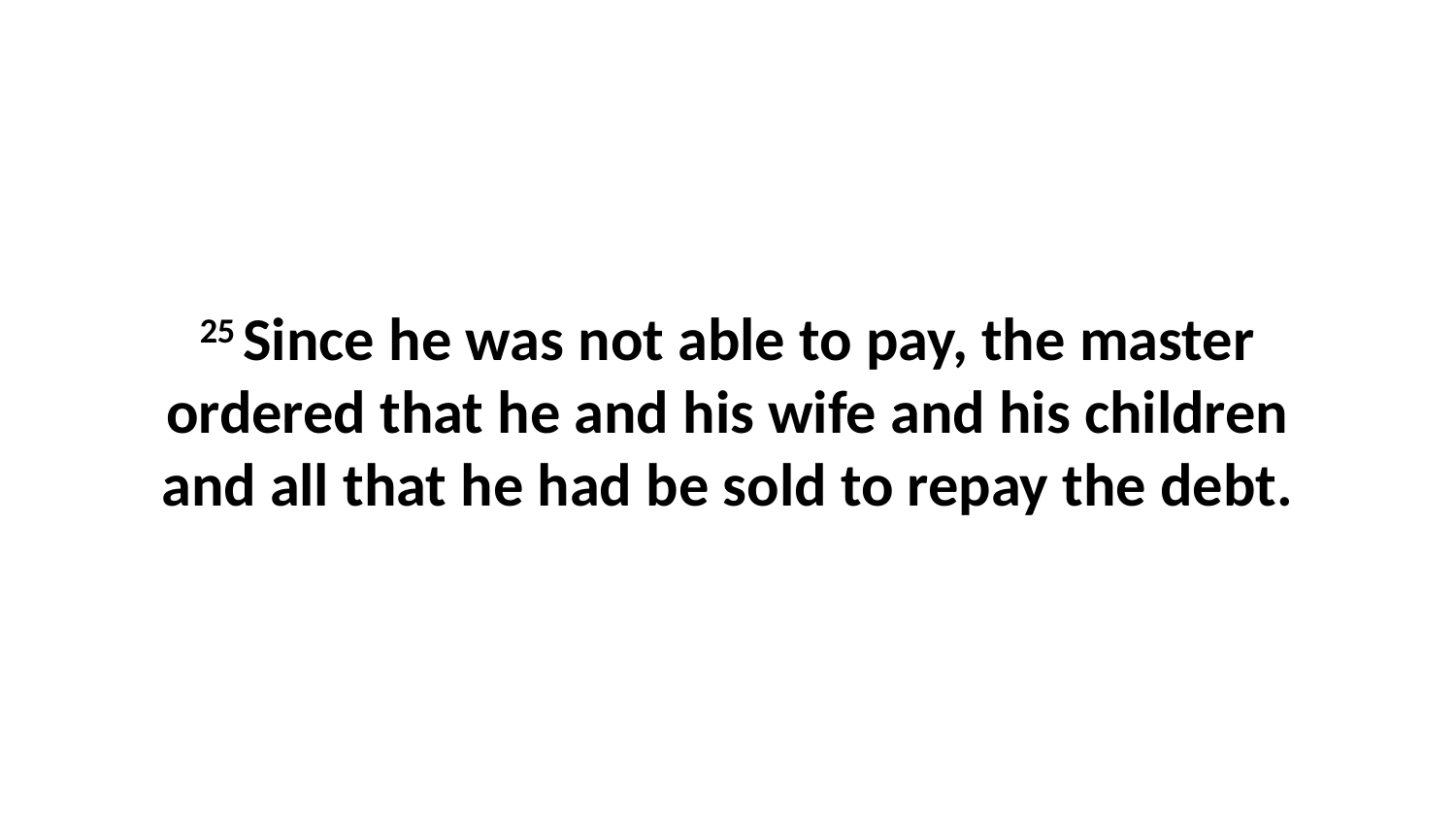

25 Since he was not able to pay, the master ordered that he and his wife and his children and all that he had be sold to repay the debt.